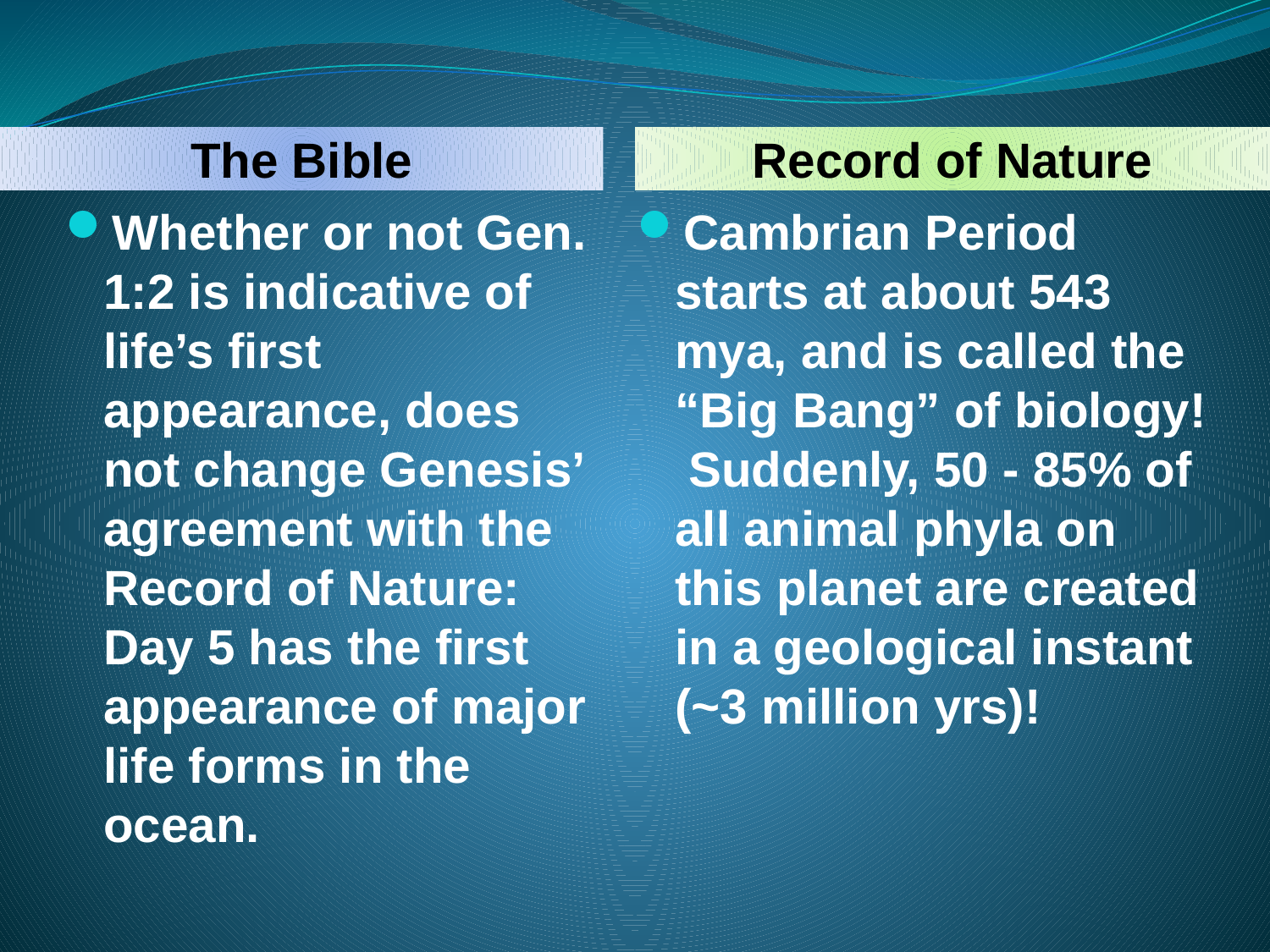

The Bible
Record of Nature
Whether or not Gen. 1:2 is indicative of life’s first appearance, does not change Genesis’ agreement with the Record of Nature:   Day 5 has the first appearance of major life forms in the ocean.
Cambrian Period starts at about 543 mya, and is called the “Big Bang” of biology!  Suddenly, 50 - 85% of all animal phyla on this planet are created in a geological instant (~3 million yrs)!